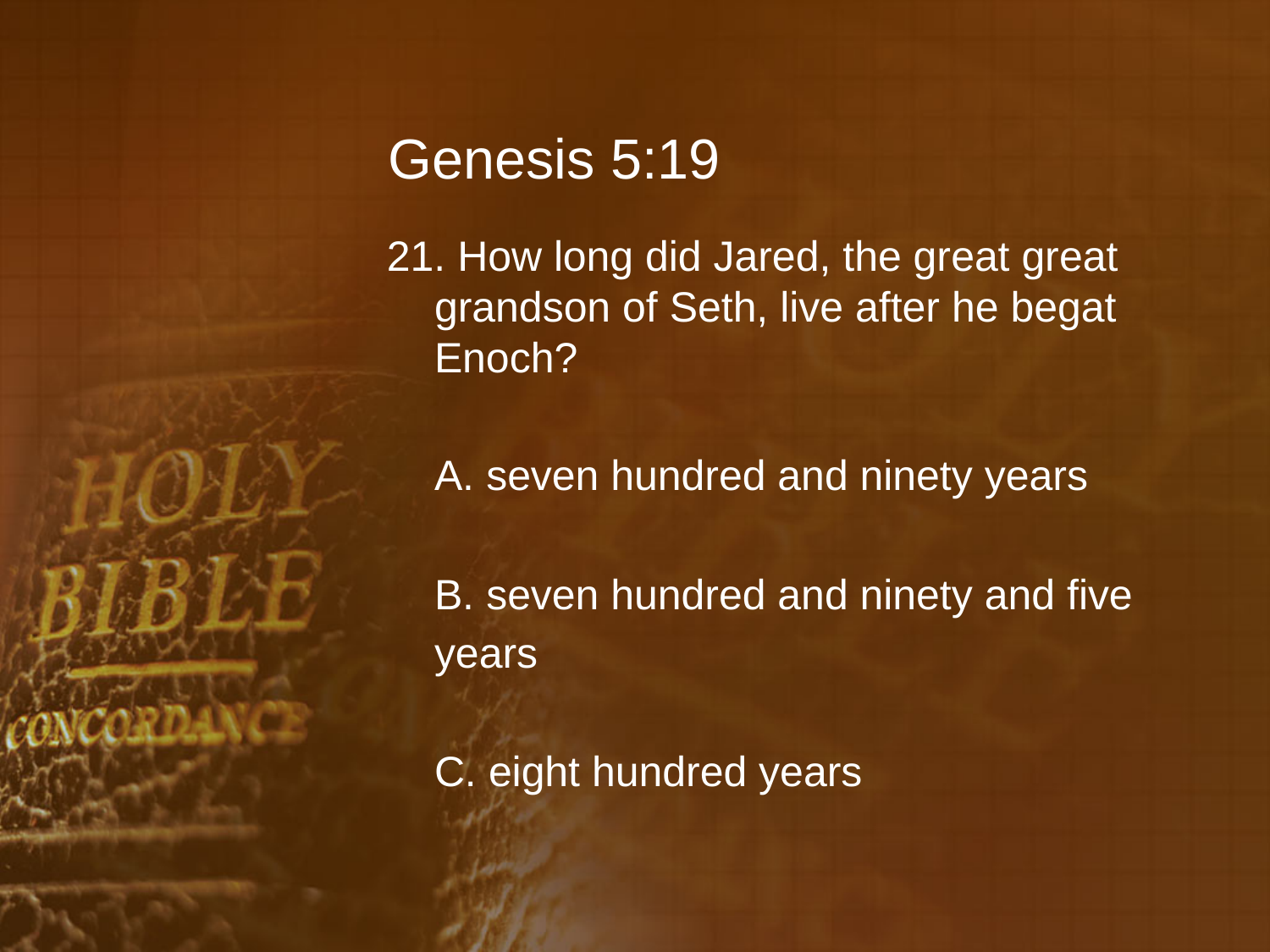

# Genesis 5:19
21. How long did Jared, the great great grandson of Seth, live after he begat Enoch?

	A. seven hundred and ninety years

	B. seven hundred and ninety and five
	years

	C. eight hundred years